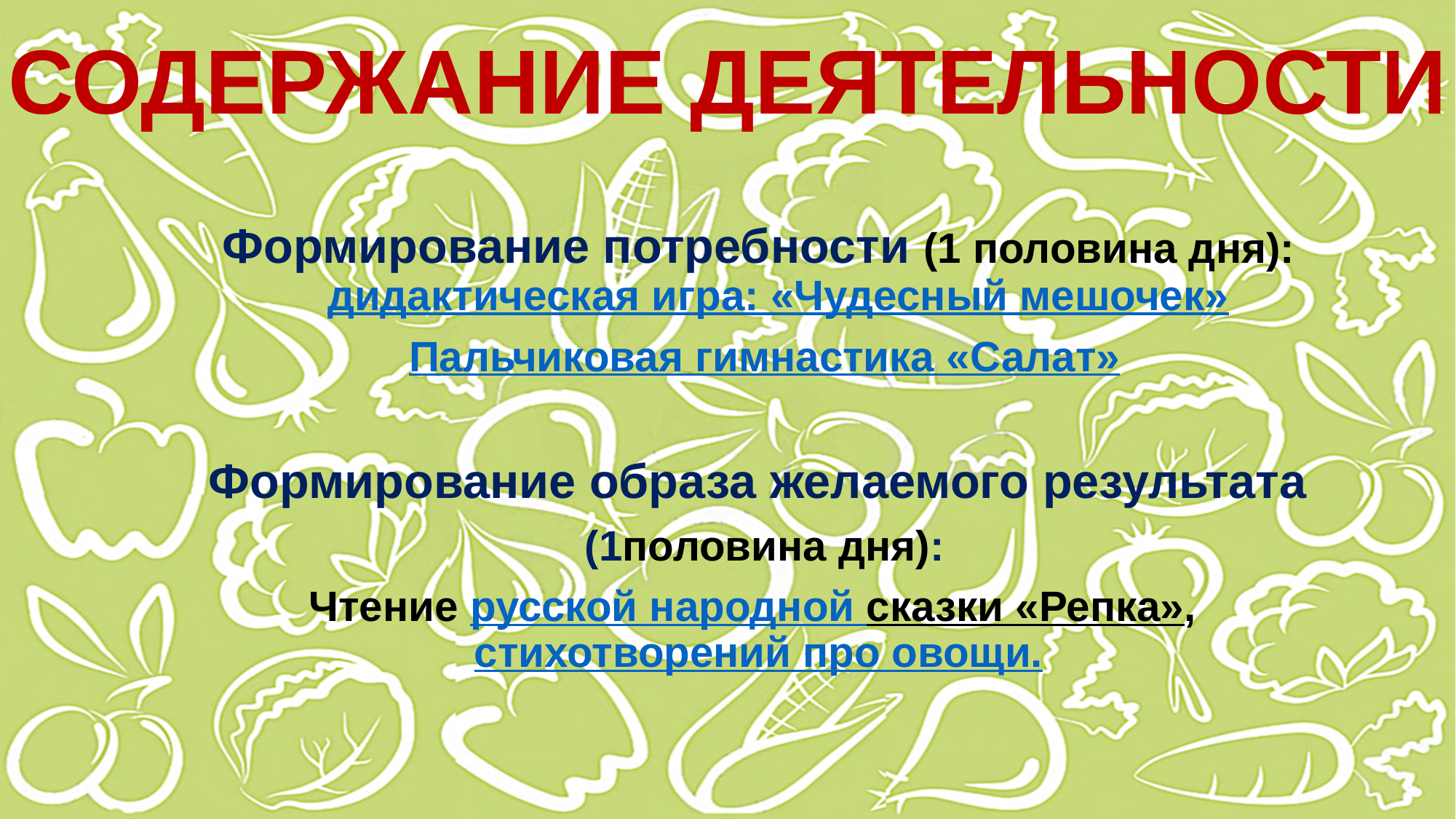

СОДЕРЖАНИЕ ДЕЯТЕЛЬНОСТИ
Формирование потребности (1 половина дня): дидактическая игра: «Чудесный мешочек»
Пальчиковая гимнастика «Салат»

Формирование образа желаемого результата
(1половина дня):
Чтение русской народной сказки «Репка»,  стихотворений про овощи.